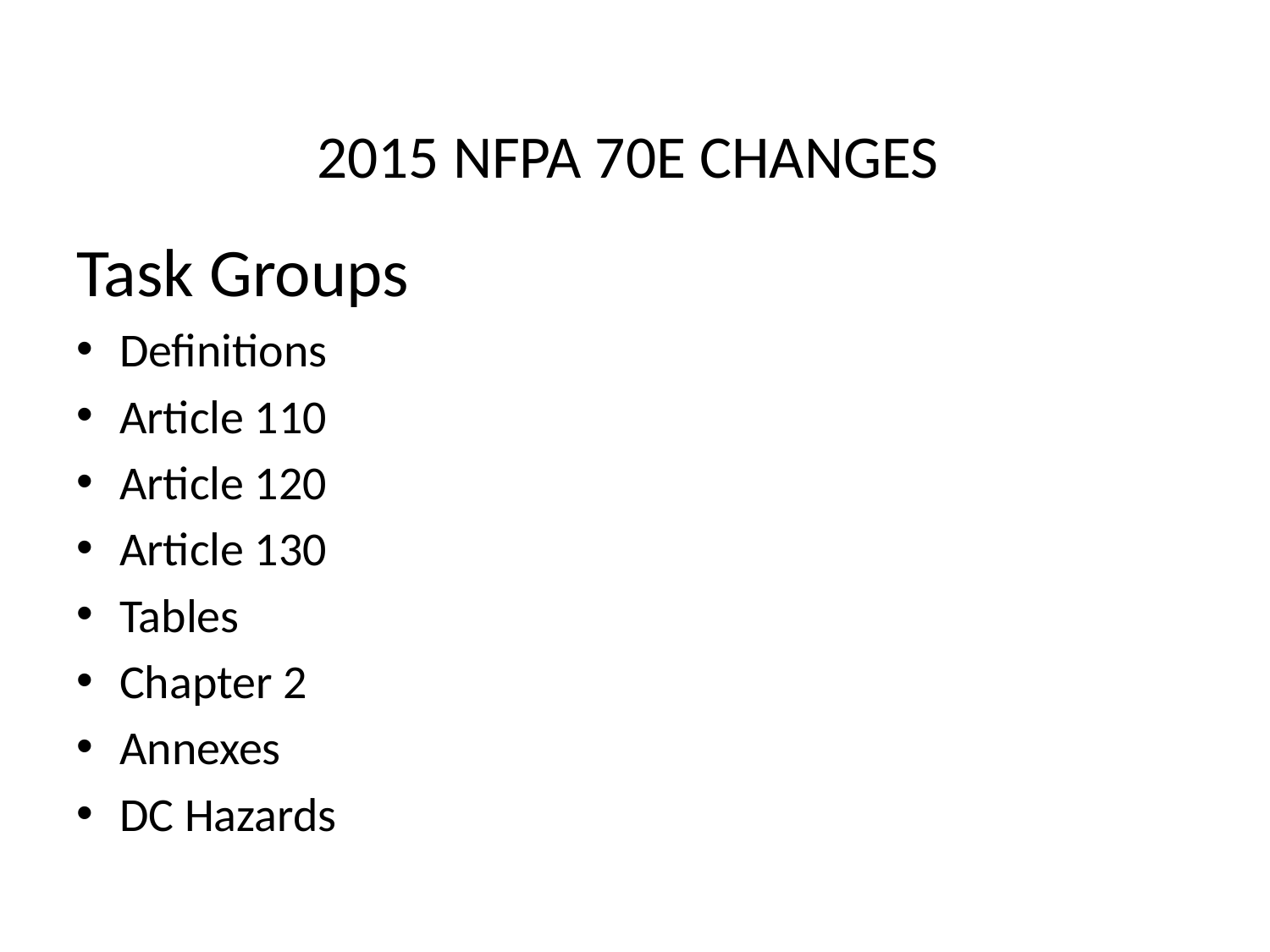

# 2015 NFPA 70E CHANGES
Task Groups
Definitions
Article 110
Article 120
Article 130
Tables
Chapter 2
Annexes
DC Hazards